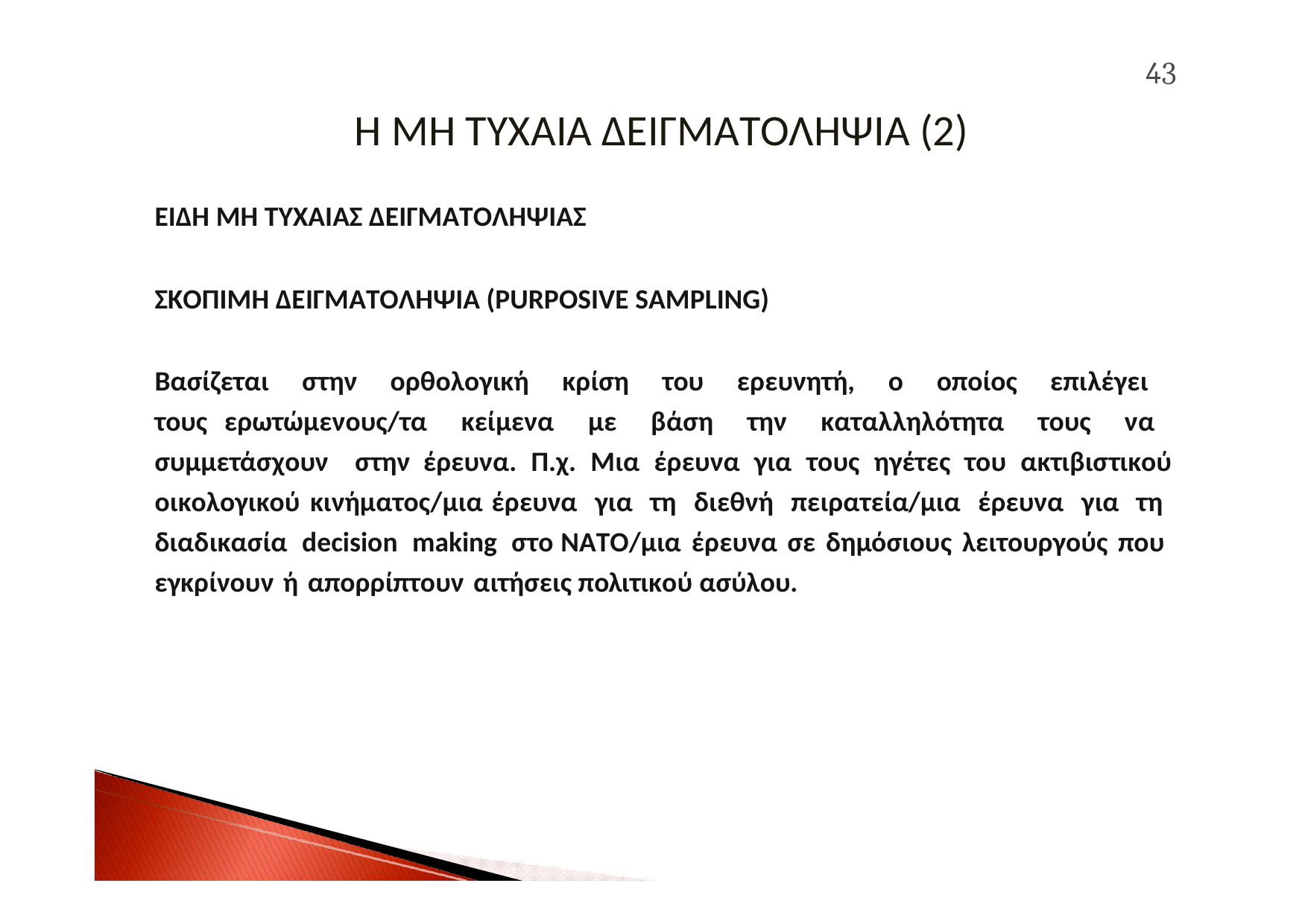

43
# Η ΜΗ ΤΥΧΑΙΑ ΔΕΙΓΜΑΤΟΛΗΨΙΑ (2)
ΕΙΔΗ ΜΗ ΤΥΧΑΙΑΣ ΔΕΙΓΜΑΤΟΛΗΨΙΑΣ

ΣΚΟΠΙΜΗ ΔΕΙΓΜΑΤΟΛΗΨΙΑ (PURPOSIVE SAMPLING)

Βασίζεται    στην    ορθολογική    κρίση    του    ερευνητή,    ο    οποίος    επιλέγει    τους ερωτώμενους/τα  κείμενα  με  βάση  την  καταλληλότητα  τους  να  συμμετάσχουν  στην έρευνα. Π.χ. Μια έρευνα για τους ηγέτες του ακτιβιστικού οικολογικού κινήματος/μια έρευνα  για  τη  διεθνή  πειρατεία/μια  έρευνα  για  τη  διαδικασία  decision  making  στο ΝΑΤΟ/μια έρευνα σε δημόσιους λειτουργούς που  εγκρίνουν ή απορρίπτουν αιτήσεις πολιτικού ασύλου.